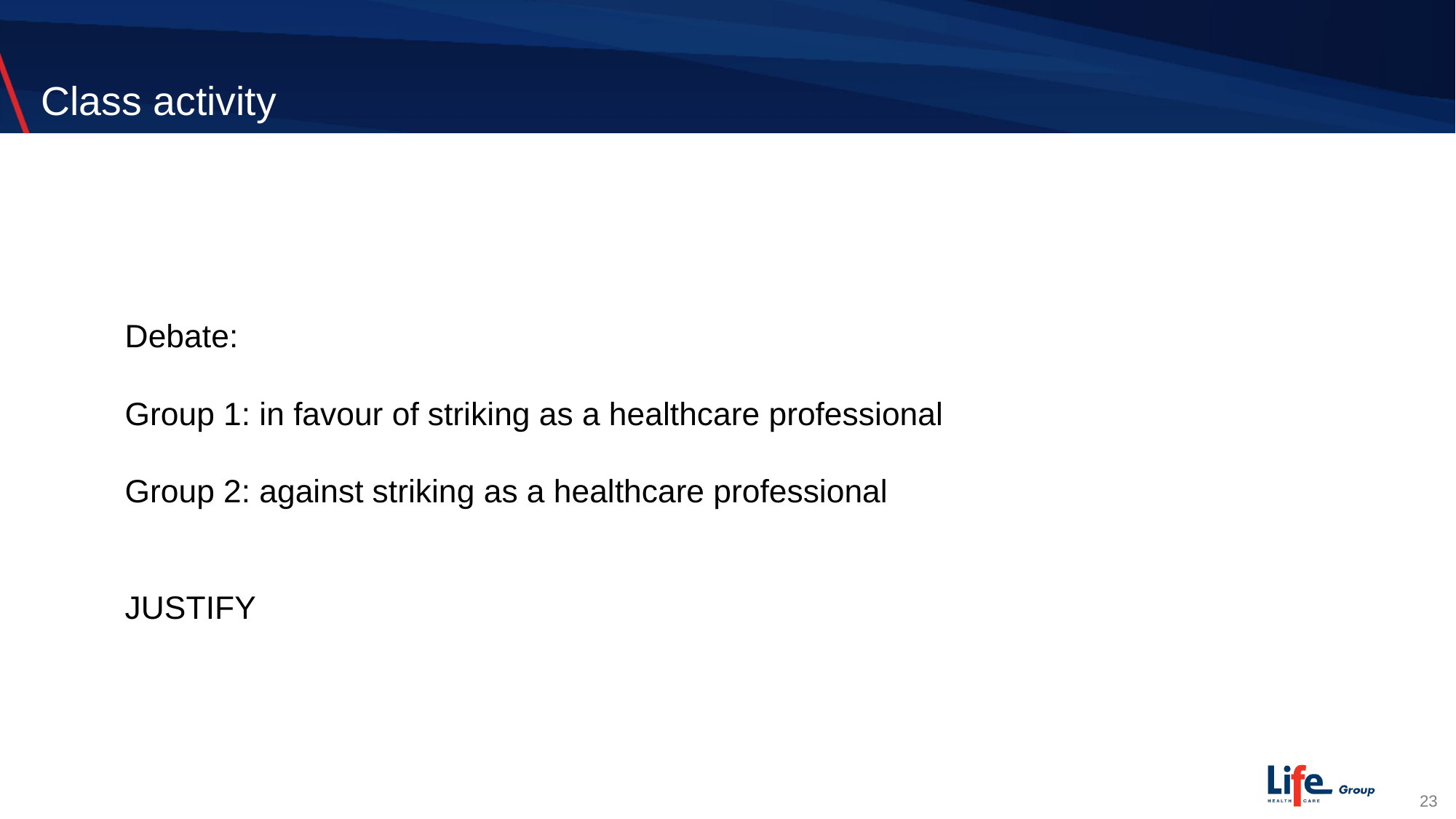

# Class activity
Debate:

Group 1: in favour of striking as a healthcare professional

Group 2: against striking as a healthcare professional

JUSTIFY